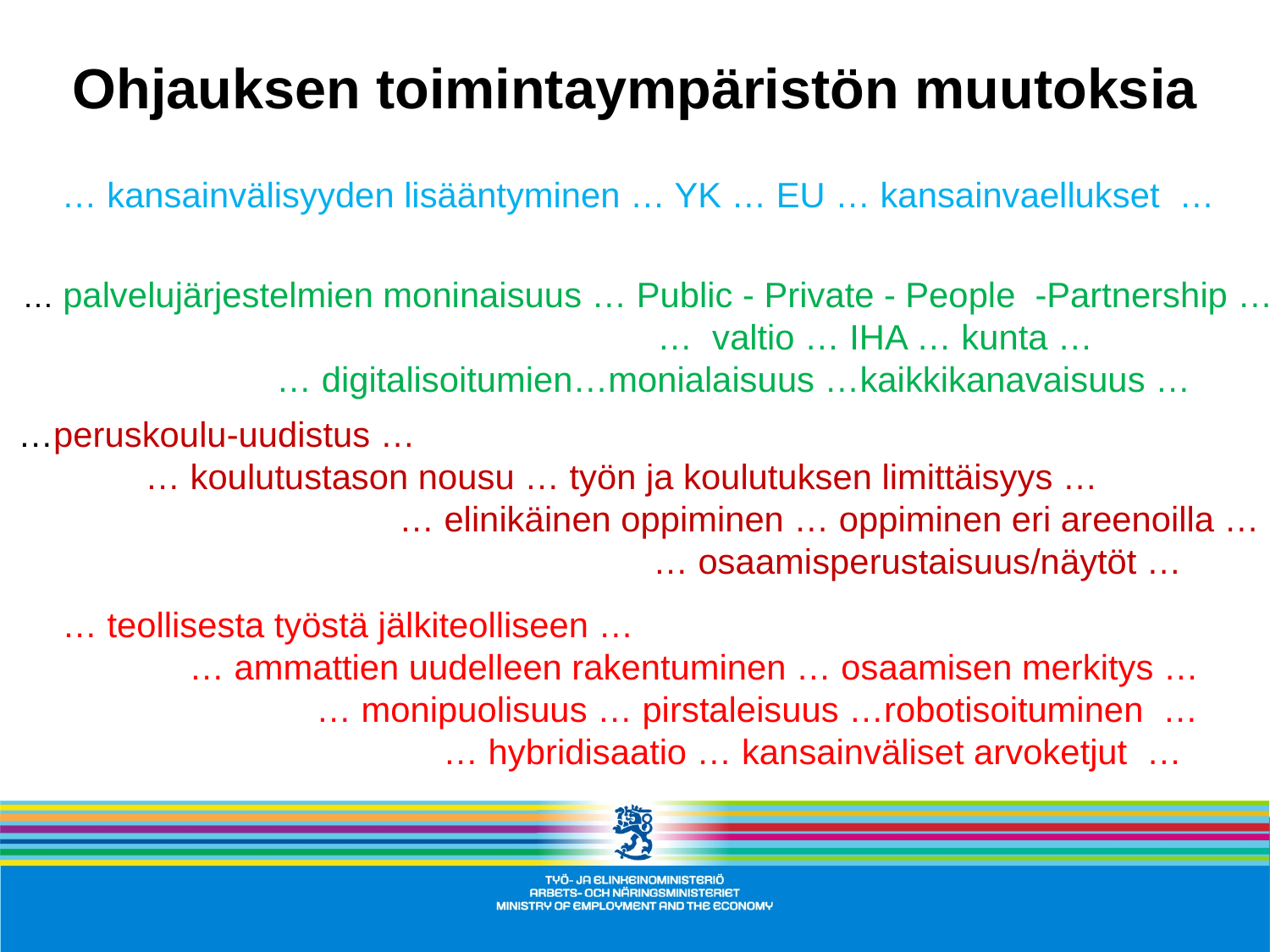

Ohjauksen toimintaympäristön muutoksia
… kansainvälisyyden lisääntyminen … YK … EU … kansainvaellukset  …
… palvelujärjestelmien moninaisuus … Public - Private - People  -Partnership …
					…  valtio … IHA … kunta …
		… digitalisoitumien…monialaisuus …kaikkikanavaisuus …
…peruskoulu-uudistus …
	… koulutustason nousu … työn ja koulutuksen limittäisyys …
			… elinikäinen oppiminen … oppiminen eri areenoilla …
					… osaamisperustaisuus/näytöt …

… teollisesta työstä jälkiteolliseen …
	… ammattien uudelleen rakentuminen … osaamisen merkitys …
		… monipuolisuus … pirstaleisuus …robotisoituminen  …
			… hybridisaatio … kansainväliset arvoketjut  …